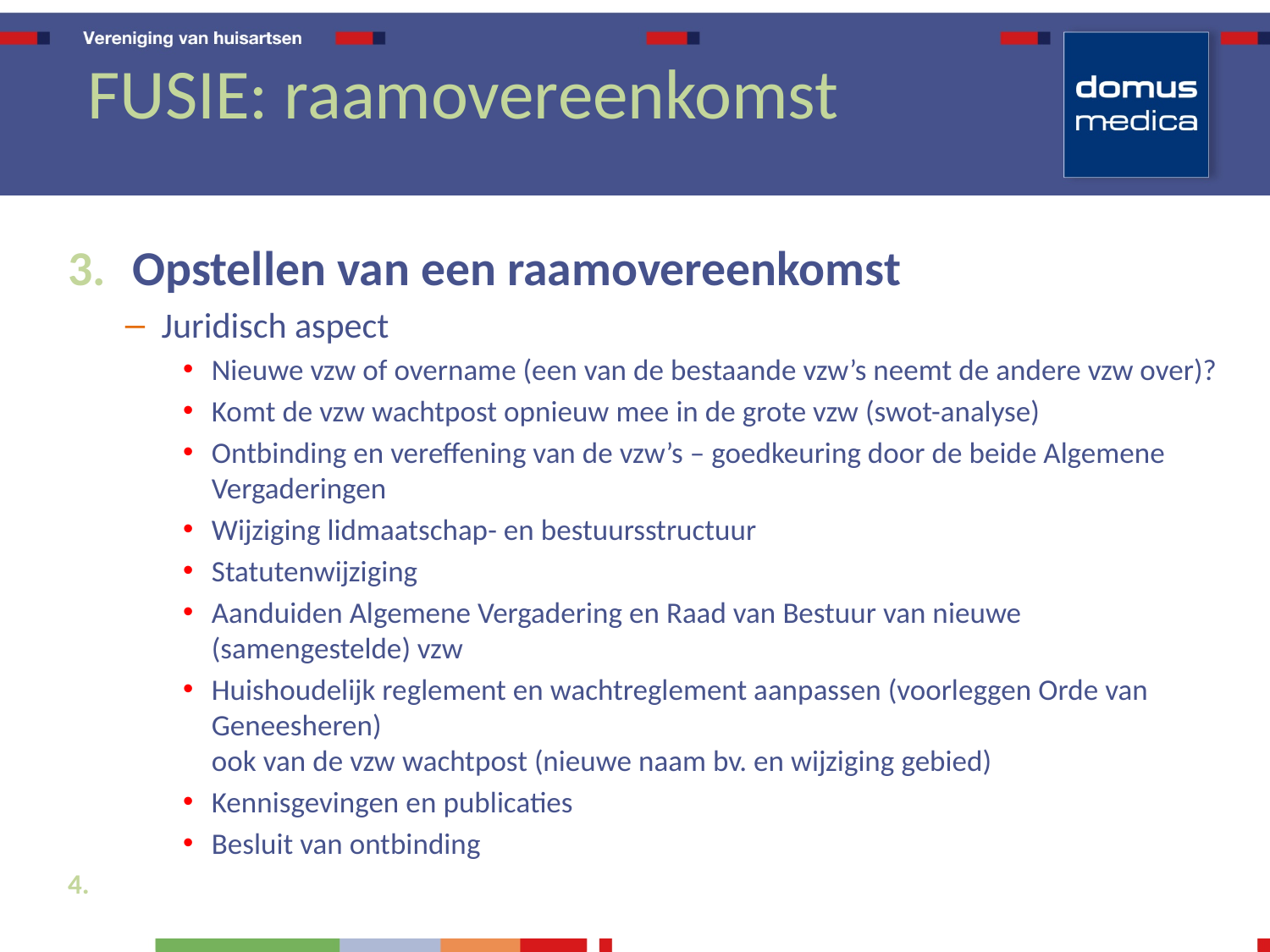

# FUSIE: raamovereenkomst
Opstellen van een raamovereenkomst
Juridisch aspect
Nieuwe vzw of overname (een van de bestaande vzw’s neemt de andere vzw over)?
Komt de vzw wachtpost opnieuw mee in de grote vzw (swot-analyse)
Ontbinding en vereffening van de vzw’s – goedkeuring door de beide Algemene Vergaderingen
Wijziging lidmaatschap- en bestuursstructuur
Statutenwijziging
Aanduiden Algemene Vergadering en Raad van Bestuur van nieuwe (samengestelde) vzw
Huishoudelijk reglement en wachtreglement aanpassen (voorleggen Orde van Geneesheren)
ook van de vzw wachtpost (nieuwe naam bv. en wijziging gebied)
Kennisgevingen en publicaties
Besluit van ontbinding

………………..
= stappenplan en timing